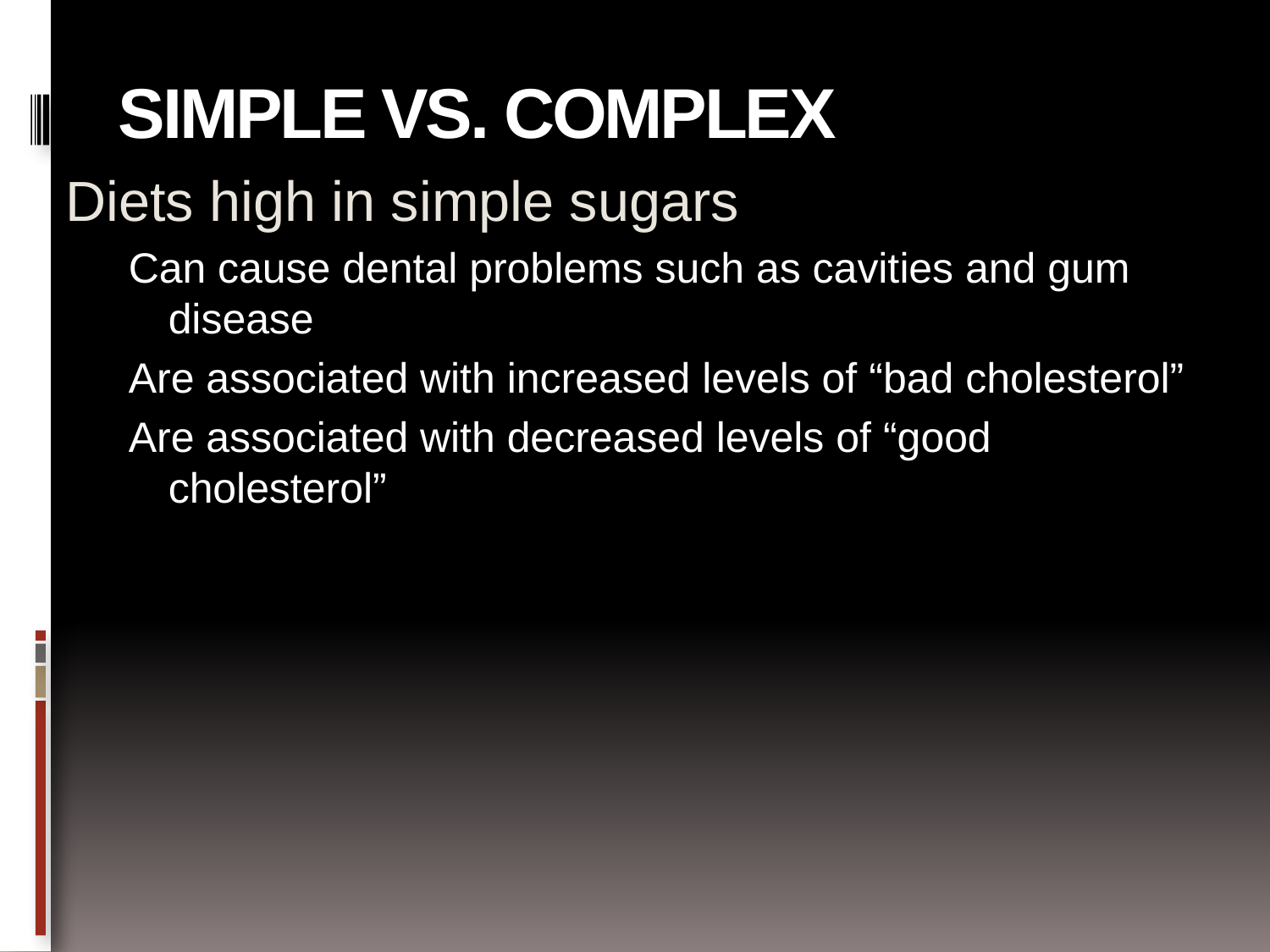

# Simple vs. Complex
Diets high in simple sugars
Can cause dental problems such as cavities and gum disease
Are associated with increased levels of “bad cholesterol”
Are associated with decreased levels of “good cholesterol”